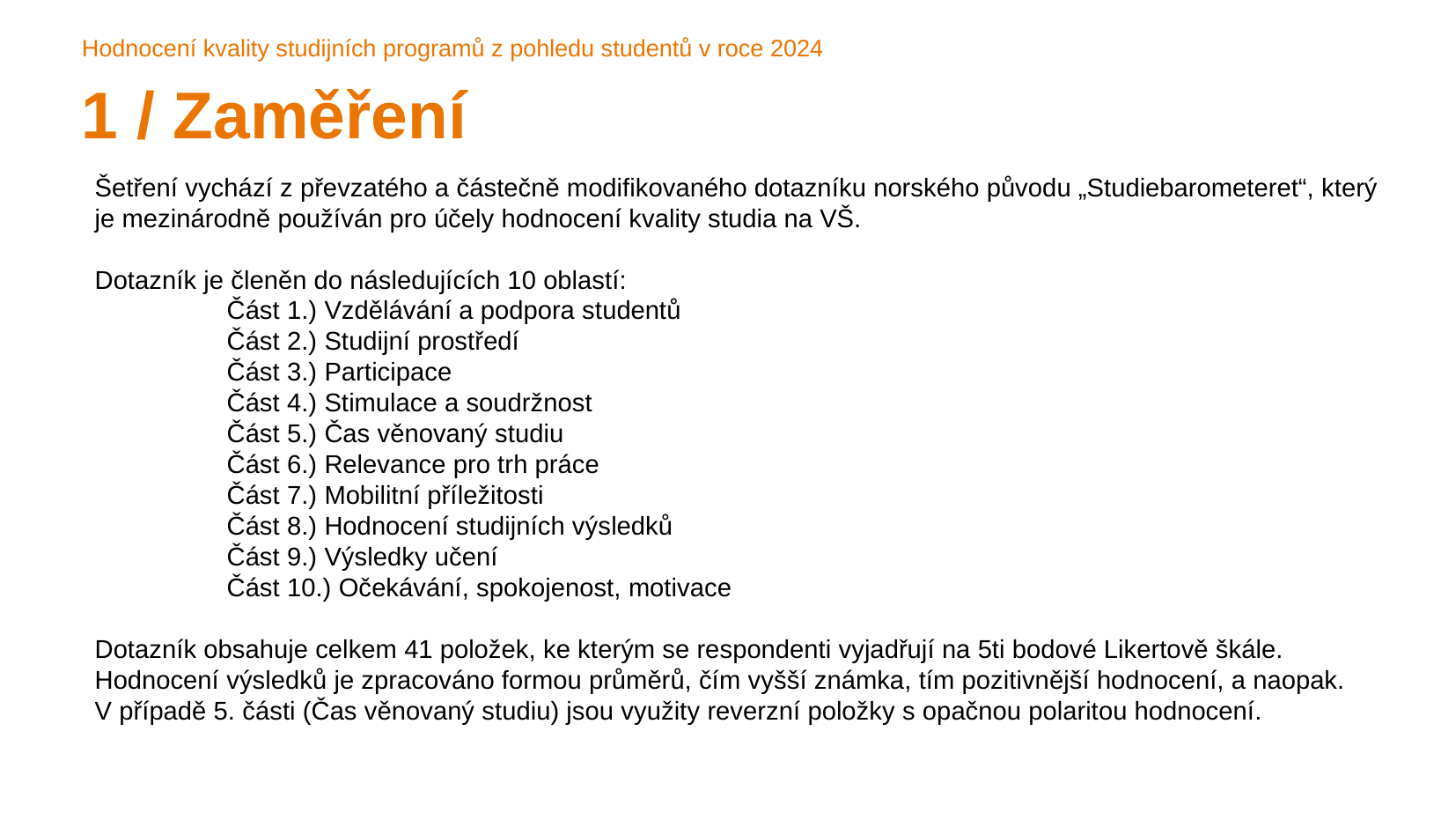

Hodnocení kvality studijních programů z pohledu studentů v roce 2024
1 / Zaměření
Šetření vychází z převzatého a částečně modifikovaného dotazníku norského původu „Studiebarometeret“, který je mezinárodně používán pro účely hodnocení kvality studia na VŠ.

Dotazník je členěn do následujících 10 oblastí:
	Část 1.) Vzdělávání a podpora studentů
	Část 2.) Studijní prostředí
	Část 3.) Participace
	Část 4.) Stimulace a soudržnost
	Část 5.) Čas věnovaný studiu
	Část 6.) Relevance pro trh práce
	Část 7.) Mobilitní příležitosti
	Část 8.) Hodnocení studijních výsledků
	Část 9.) Výsledky učení
	Část 10.) Očekávání, spokojenost, motivace

Dotazník obsahuje celkem 41 položek, ke kterým se respondenti vyjadřují na 5ti bodové Likertově škále. Hodnocení výsledků je zpracováno formou průměrů, čím vyšší známka, tím pozitivnější hodnocení, a naopak.
V případě 5. části (Čas věnovaný studiu) jsou využity reverzní položky s opačnou polaritou hodnocení.